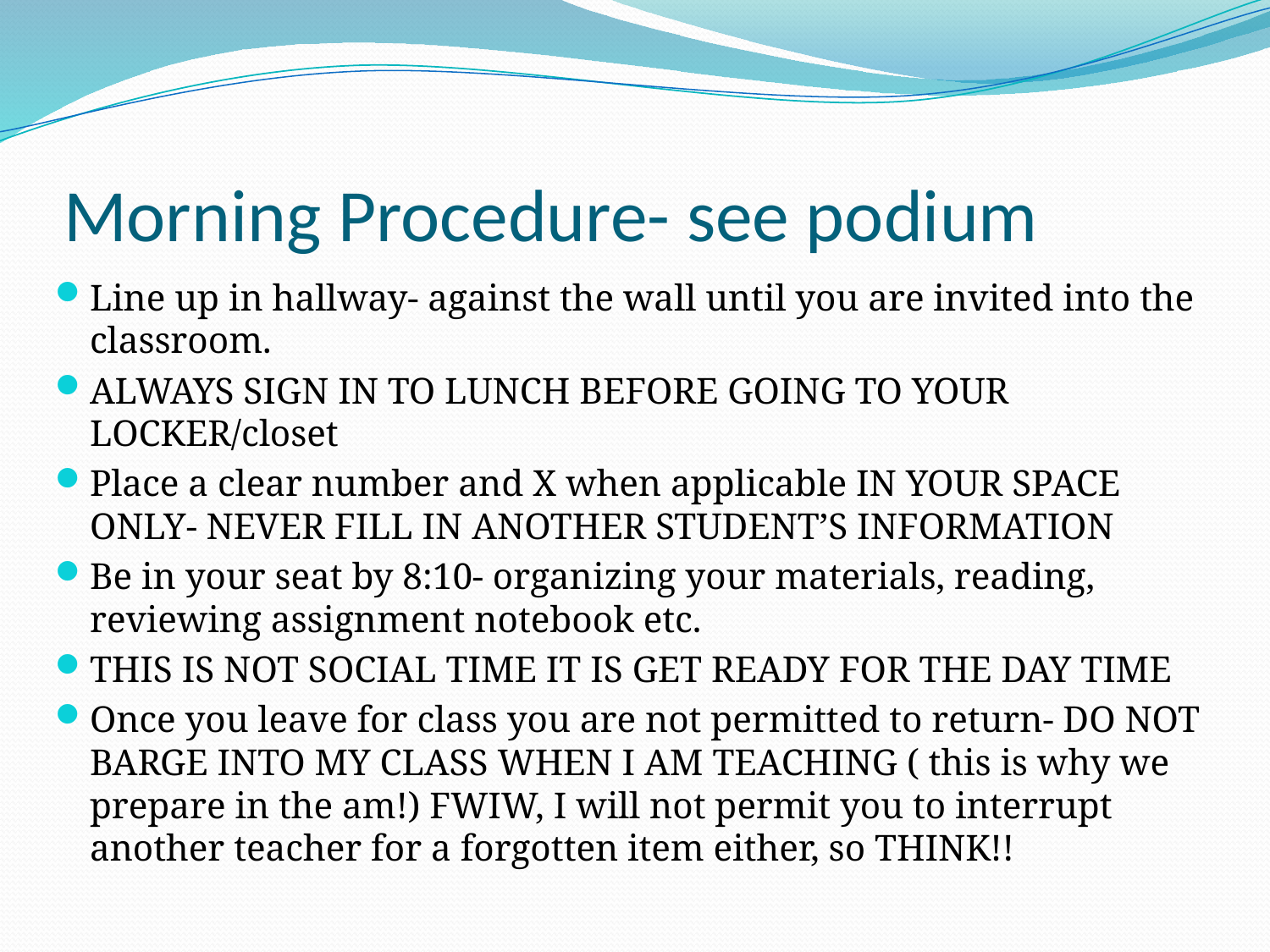

# Morning Procedure- see podium
Line up in hallway- against the wall until you are invited into the classroom.
ALWAYS SIGN IN TO LUNCH BEFORE GOING TO YOUR LOCKER/closet
Place a clear number and X when applicable IN YOUR SPACE ONLY- NEVER FILL IN ANOTHER STUDENT’S INFORMATION
Be in your seat by 8:10- organizing your materials, reading, reviewing assignment notebook etc.
THIS IS NOT SOCIAL TIME IT IS GET READY FOR THE DAY TIME
Once you leave for class you are not permitted to return- DO NOT BARGE INTO MY CLASS WHEN I AM TEACHING ( this is why we prepare in the am!) FWIW, I will not permit you to interrupt another teacher for a forgotten item either, so THINK!!